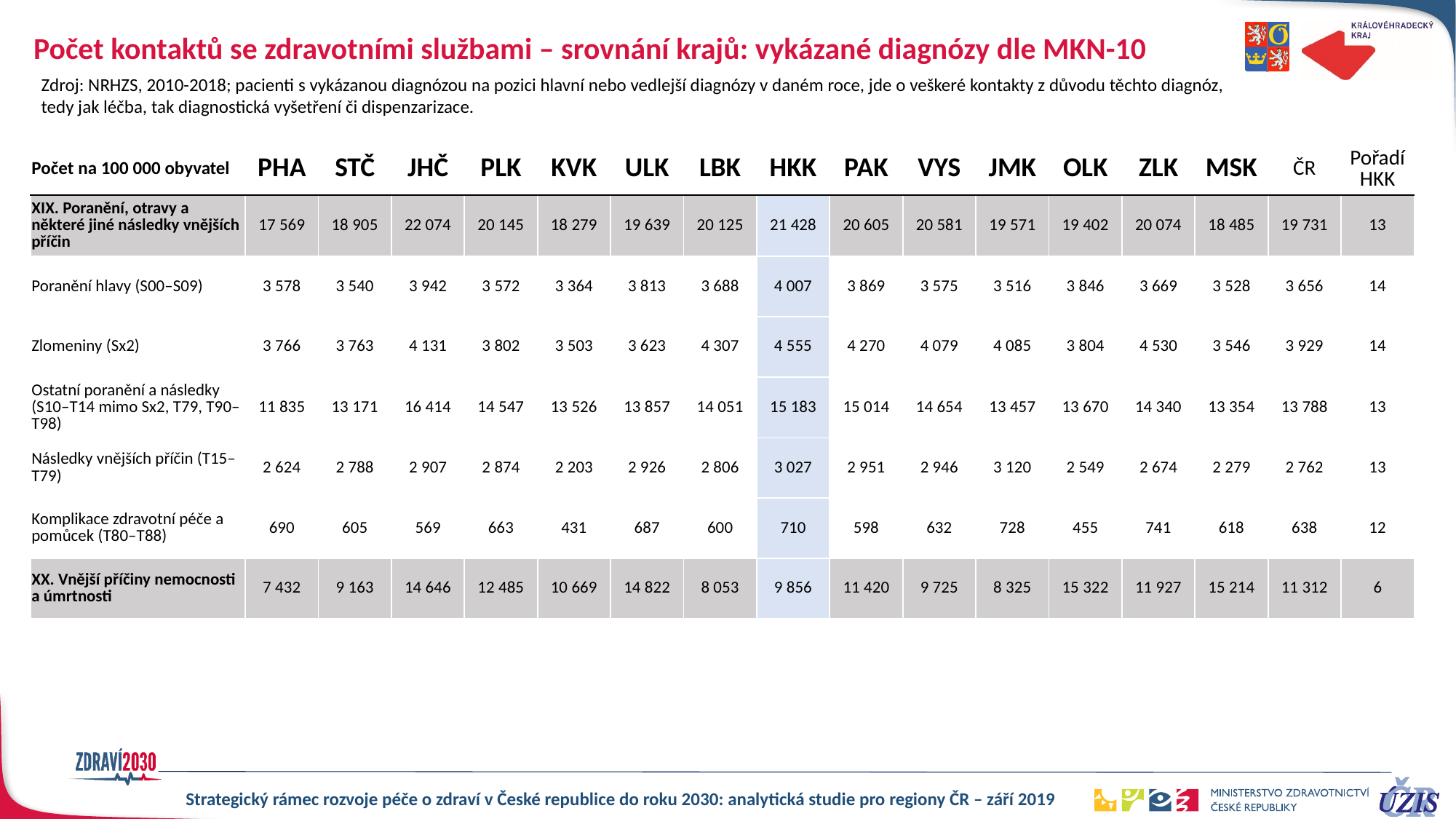

Počet kontaktů se zdravotními službami – srovnání krajů: vykázané diagnózy dle MKN-10
Zdroj: NRHZS, 2010-2018; pacienti s vykázanou diagnózou na pozici hlavní nebo vedlejší diagnózy v daném roce, jde o veškeré kontakty z důvodu těchto diagnóz, tedy jak léčba, tak diagnostická vyšetření či dispenzarizace.
| Počet na 100 000 obyvatel | PHA | STČ | JHČ | PLK | KVK | ULK | LBK | HKK | PAK | VYS | JMK | OLK | ZLK | MSK | ČR | Pořadí HKK |
| --- | --- | --- | --- | --- | --- | --- | --- | --- | --- | --- | --- | --- | --- | --- | --- | --- |
| XIX. Poranění, otravy a některé jiné následky vnějších příčin | 17 569 | 18 905 | 22 074 | 20 145 | 18 279 | 19 639 | 20 125 | 21 428 | 20 605 | 20 581 | 19 571 | 19 402 | 20 074 | 18 485 | 19 731 | 13 |
| Poranění hlavy (S00–S09) | 3 578 | 3 540 | 3 942 | 3 572 | 3 364 | 3 813 | 3 688 | 4 007 | 3 869 | 3 575 | 3 516 | 3 846 | 3 669 | 3 528 | 3 656 | 14 |
| Zlomeniny (Sx2) | 3 766 | 3 763 | 4 131 | 3 802 | 3 503 | 3 623 | 4 307 | 4 555 | 4 270 | 4 079 | 4 085 | 3 804 | 4 530 | 3 546 | 3 929 | 14 |
| Ostatní poranění a následky (S10–T14 mimo Sx2, T79, T90–T98) | 11 835 | 13 171 | 16 414 | 14 547 | 13 526 | 13 857 | 14 051 | 15 183 | 15 014 | 14 654 | 13 457 | 13 670 | 14 340 | 13 354 | 13 788 | 13 |
| Následky vnějších příčin (T15–T79) | 2 624 | 2 788 | 2 907 | 2 874 | 2 203 | 2 926 | 2 806 | 3 027 | 2 951 | 2 946 | 3 120 | 2 549 | 2 674 | 2 279 | 2 762 | 13 |
| Komplikace zdravotní péče a pomůcek (T80–T88) | 690 | 605 | 569 | 663 | 431 | 687 | 600 | 710 | 598 | 632 | 728 | 455 | 741 | 618 | 638 | 12 |
| XX. Vnější příčiny nemocnosti a úmrtnosti | 7 432 | 9 163 | 14 646 | 12 485 | 10 669 | 14 822 | 8 053 | 9 856 | 11 420 | 9 725 | 8 325 | 15 322 | 11 927 | 15 214 | 11 312 | 6 |